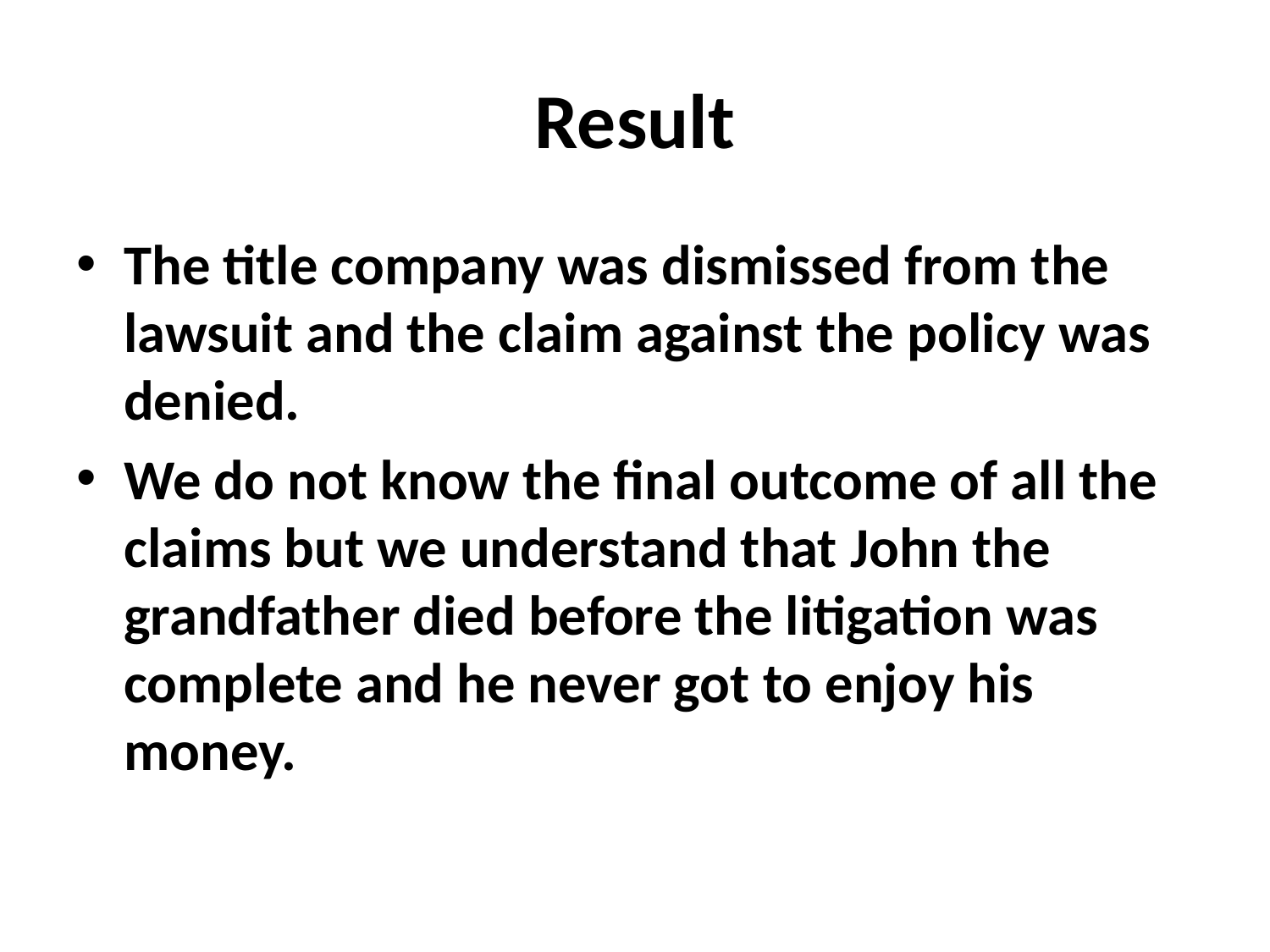

# Result
The title company was dismissed from the lawsuit and the claim against the policy was denied.
We do not know the final outcome of all the claims but we understand that John the grandfather died before the litigation was complete and he never got to enjoy his money.